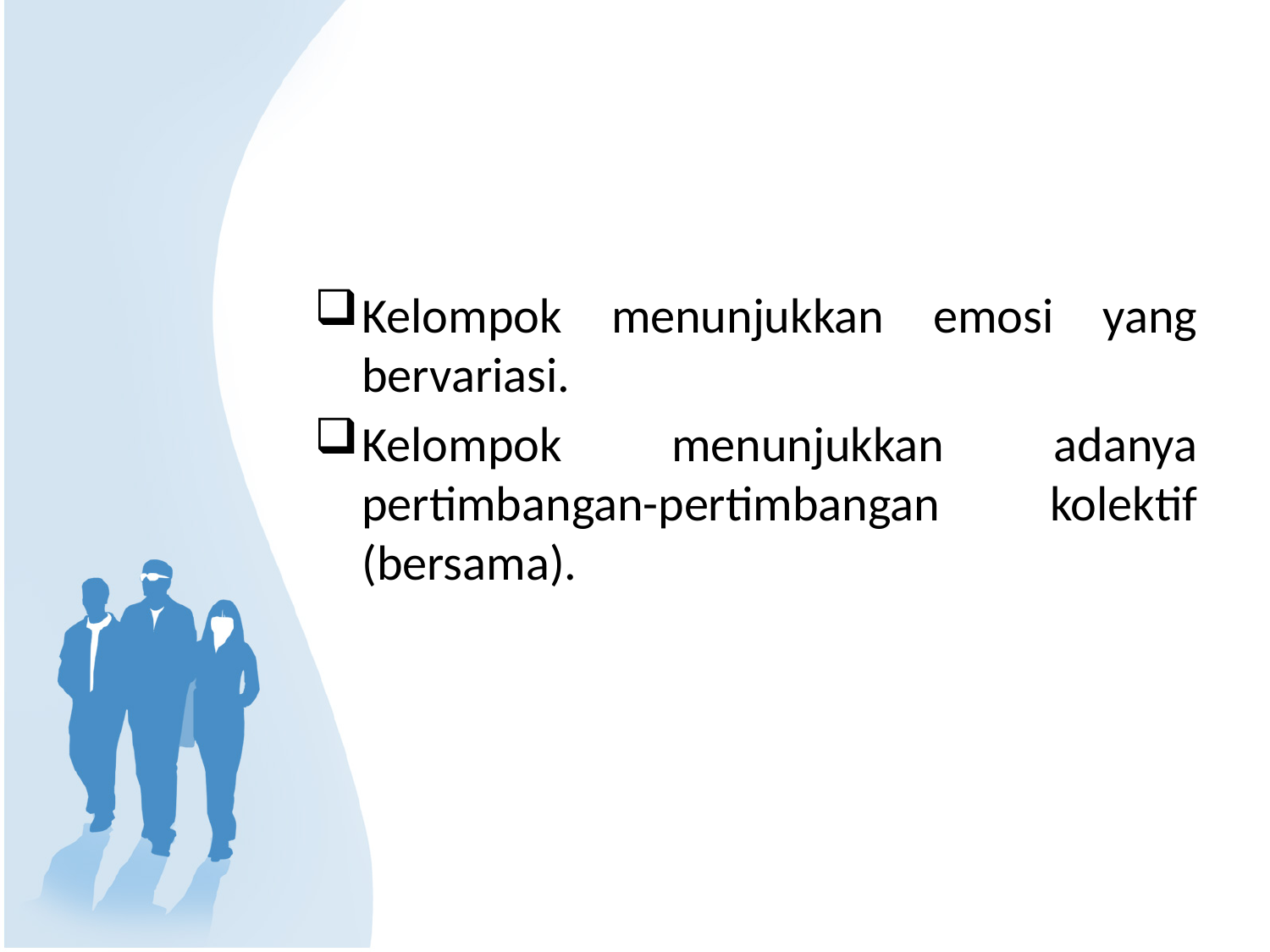

Kelompok menunjukkan emosi yang bervariasi.
Kelompok menunjukkan adanya pertimbangan-pertimbangan kolektif (bersama).